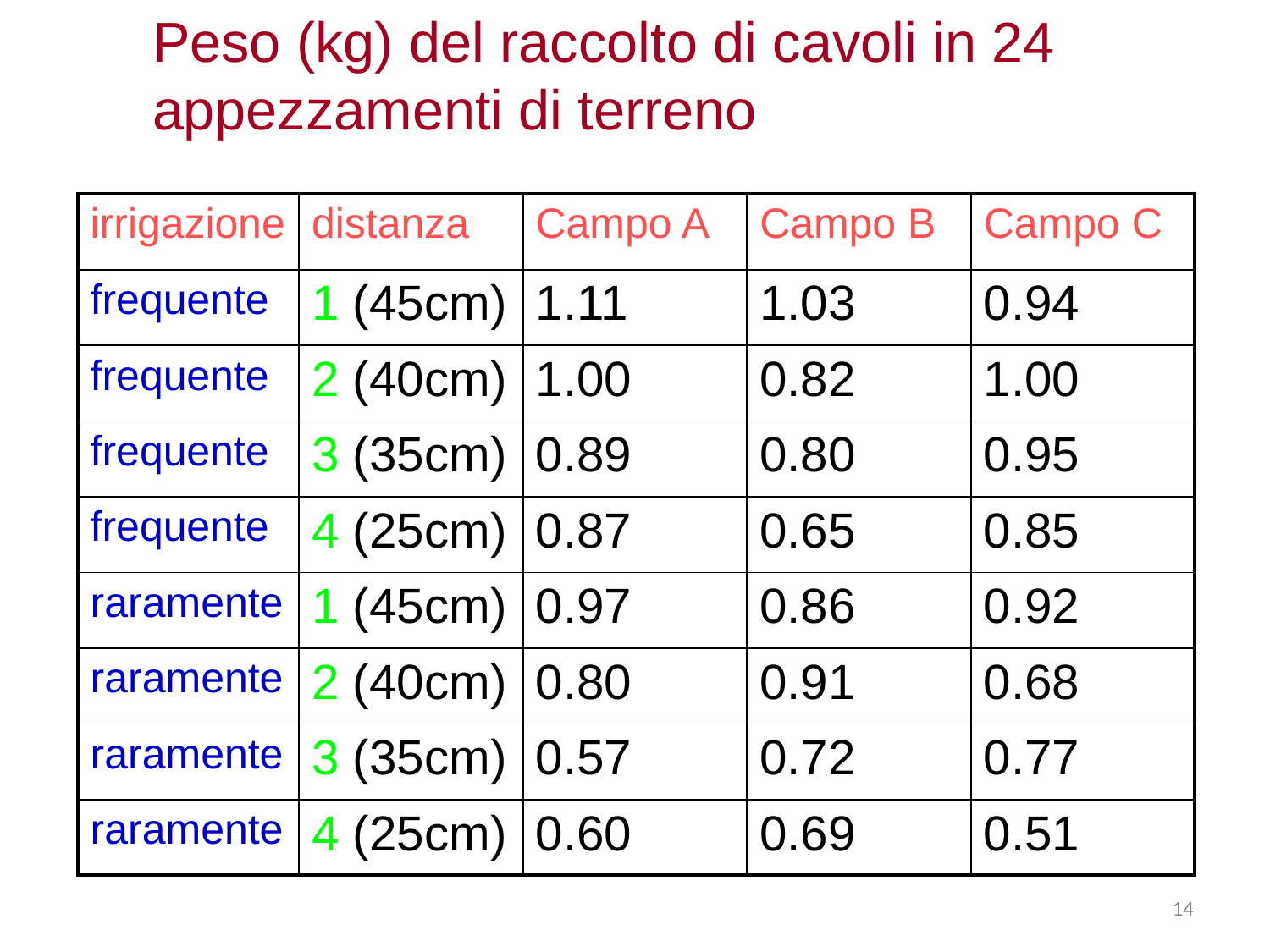

Peso (kg) del raccolto di cavoli in 24
appezzamenti di terreno
| irrigazione | distanza | Campo A | Campo B | Campo C |
| --- | --- | --- | --- | --- |
| frequente | 1 (45cm) | 1.11 | 1.03 | 0.94 |
| frequente | 2 (40cm) | 1.00 | 0.82 | 1.00 |
| frequente | 3 (35cm) | 0.89 | 0.80 | 0.95 |
| frequente | 4 (25cm) | 0.87 | 0.65 | 0.85 |
| raramente | 1 (45cm) | 0.97 | 0.86 | 0.92 |
| raramente | 2 (40cm) | 0.80 | 0.91 | 0.68 |
| raramente | 3 (35cm) | 0.57 | 0.72 | 0.77 |
| raramente | 4 (25cm) | 0.60 | 0.69 | 0.51 |
14